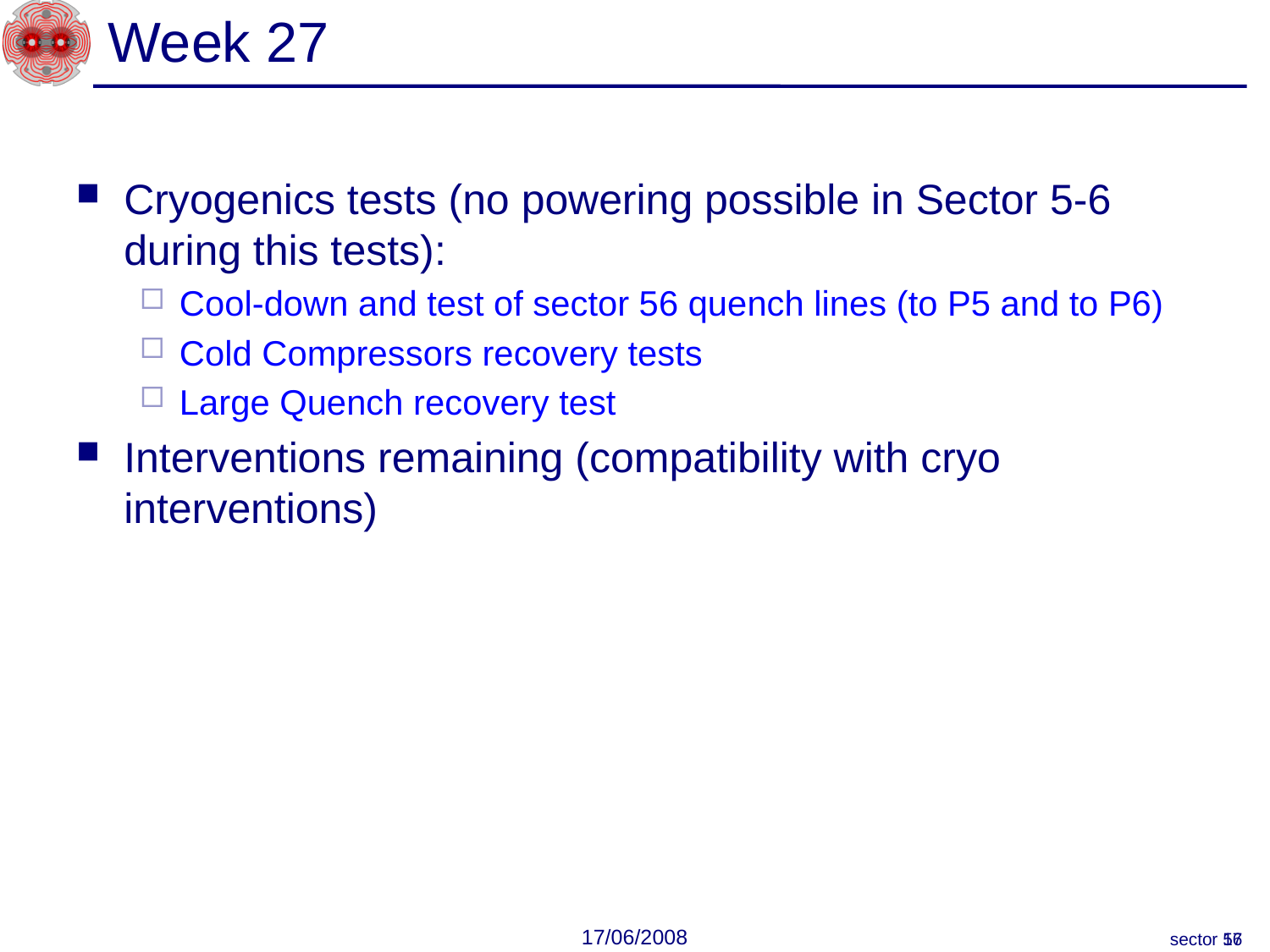

# Week 27
Cryogenics tests (no powering possible in Sector 5-6 during this tests):
Cool-down and test of sector 56 quench lines (to P5 and to P6)
Cold Compressors recovery tests
Large Quench recovery test
Interventions remaining (compatibility with cryo interventions)

17/06/2008
sector 56
17